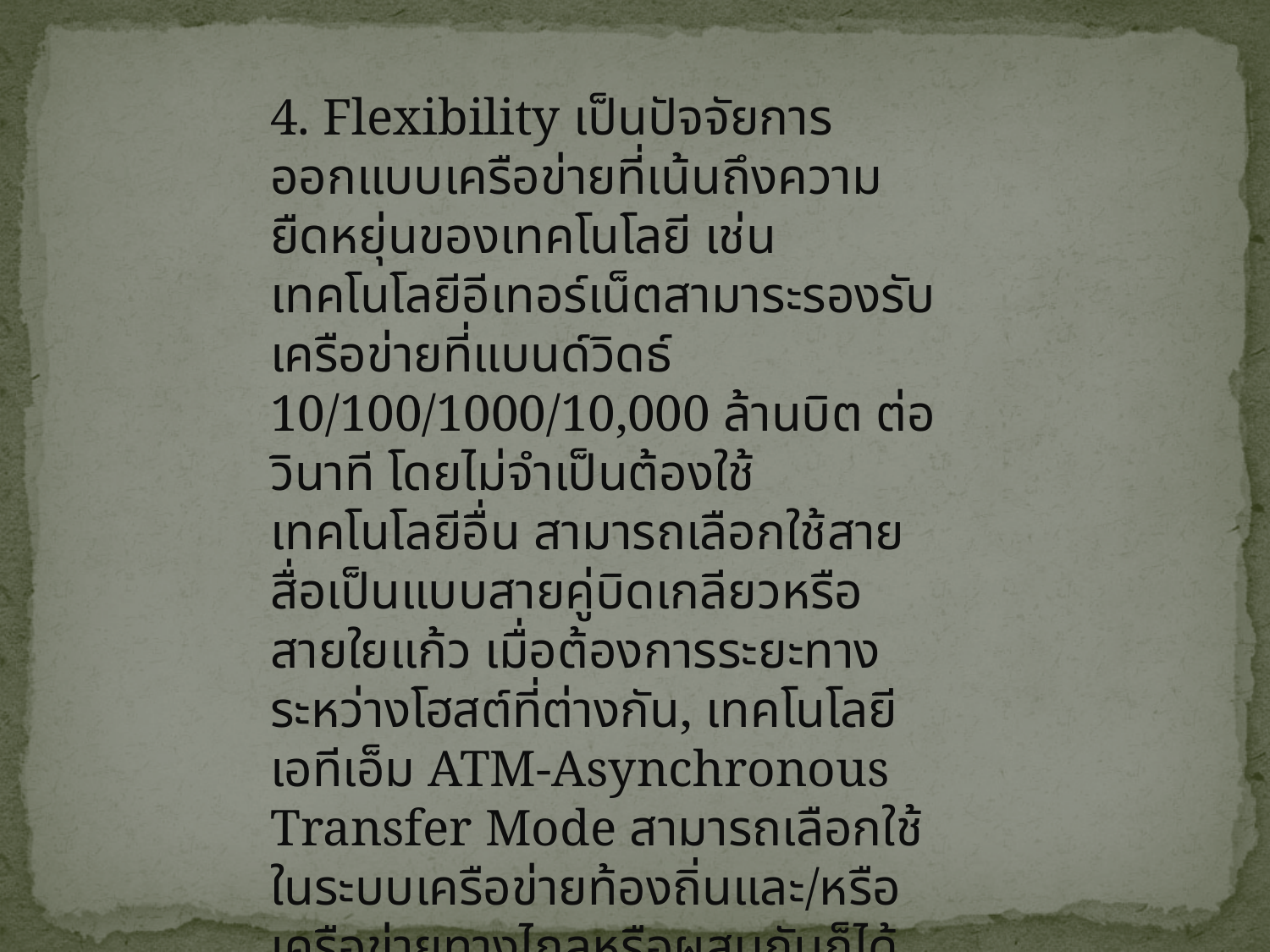

4. Flexibility เป็นปัจจัยการออกแบบเครือข่ายที่เน้นถึงความยืดหยุ่นของเทคโนโลยี เช่น เทคโนโลยีอีเทอร์เน็ตสามาระรองรับเครือข่ายที่แบนด์วิดธ์ 10/100/1000/10,000 ล้านบิต ต่อวินาที โดยไม่จำเป็นต้องใช้เทคโนโลยีอื่น สามารถเลือกใช้สายสื่อเป็นแบบสายคู่บิดเกลียวหรือสายใยแก้ว เมื่อต้องการระยะทางระหว่างโฮสต์ที่ต่างกัน, เทคโนโลยีเอทีเอ็ม ATM-Asynchronous Transfer Mode สามารถเลือกใช้ในระบบเครือข่ายท้องถิ่นและ/หรือเครือข่ายทางไกลหรือผสมกันก็ได้ เป็นต้น